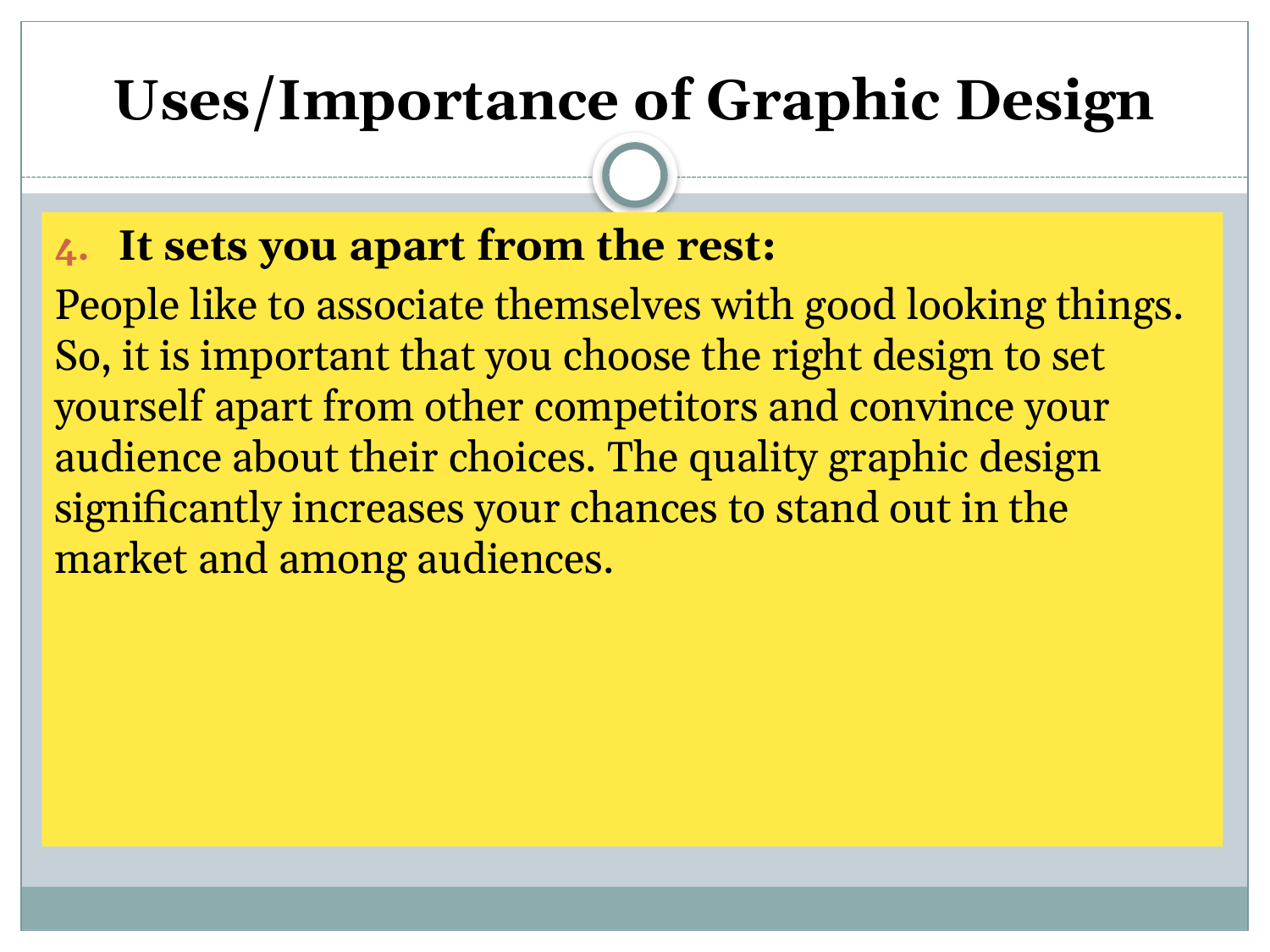

# Uses/Importance of Graphic Design
It sets you apart from the rest:
People like to associate themselves with good looking things. So, it is important that you choose the right design to set yourself apart from other competitors and convince your audience about their choices. The quality graphic design significantly increases your chances to stand out in the market and among audiences.